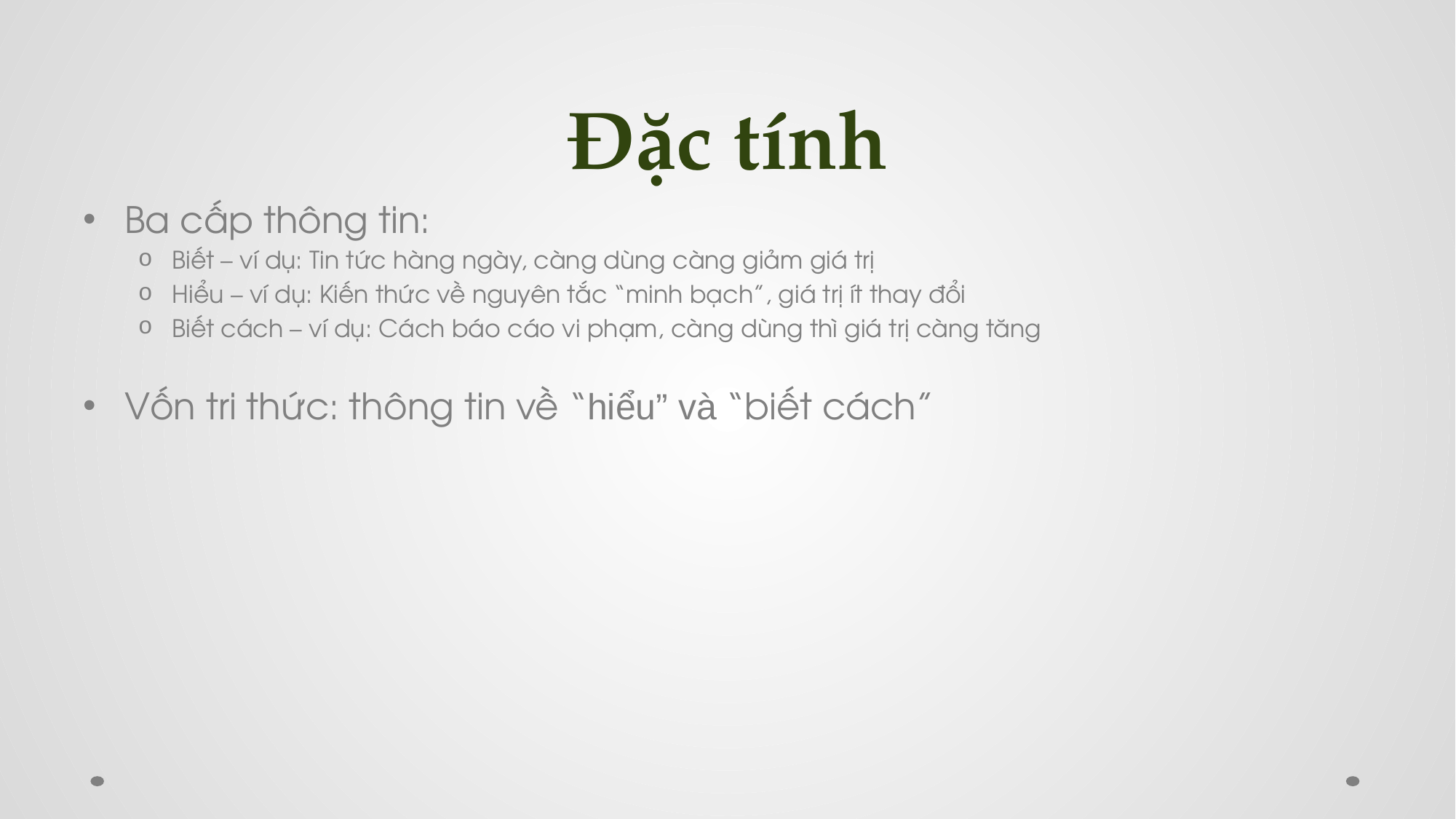

# Đặc tính
Ba cấp thông tin:
Biết – ví dụ: Tin tức hàng ngày, càng dùng càng giảm giá trị
Hiểu – ví dụ: Kiến thức về nguyên tắc “minh bạch”, giá trị ít thay đổi
Biết cách – ví dụ: Cách báo cáo vi phạm, càng dùng thì giá trị càng tăng

Vốn tri thức: thông tin về “hiểu” và “biết cách”